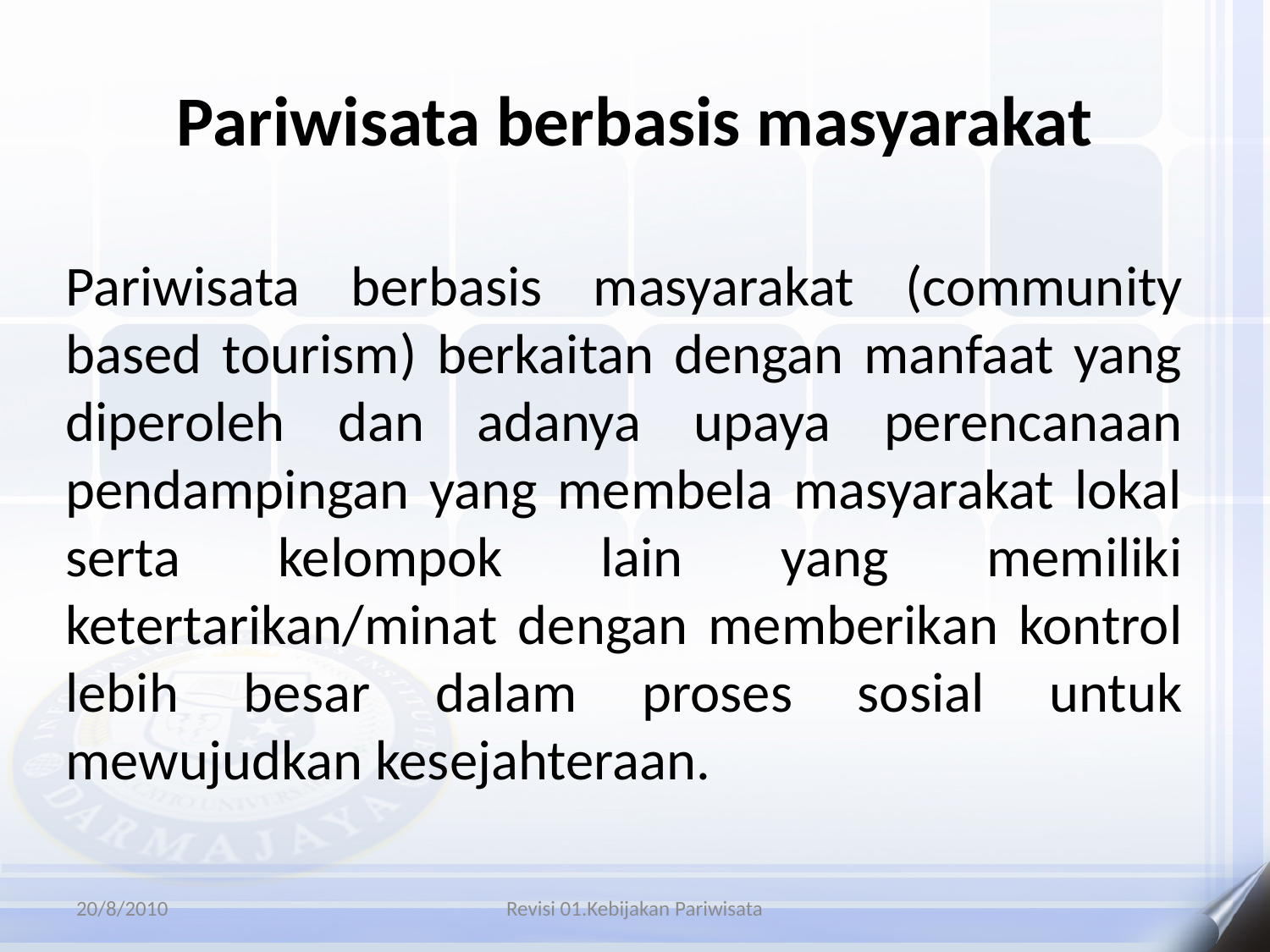

# Pariwisata berbasis masyarakat
Pariwisata berbasis masyarakat (community based tourism) berkaitan dengan manfaat yang diperoleh dan adanya upaya perencanaan pendampingan yang membela masyarakat lokal serta kelompok lain yang memiliki ketertarikan/minat dengan memberikan kontrol lebih besar dalam proses sosial untuk mewujudkan kesejahteraan.
20/8/2010
Revisi 01.Kebijakan Pariwisata
2